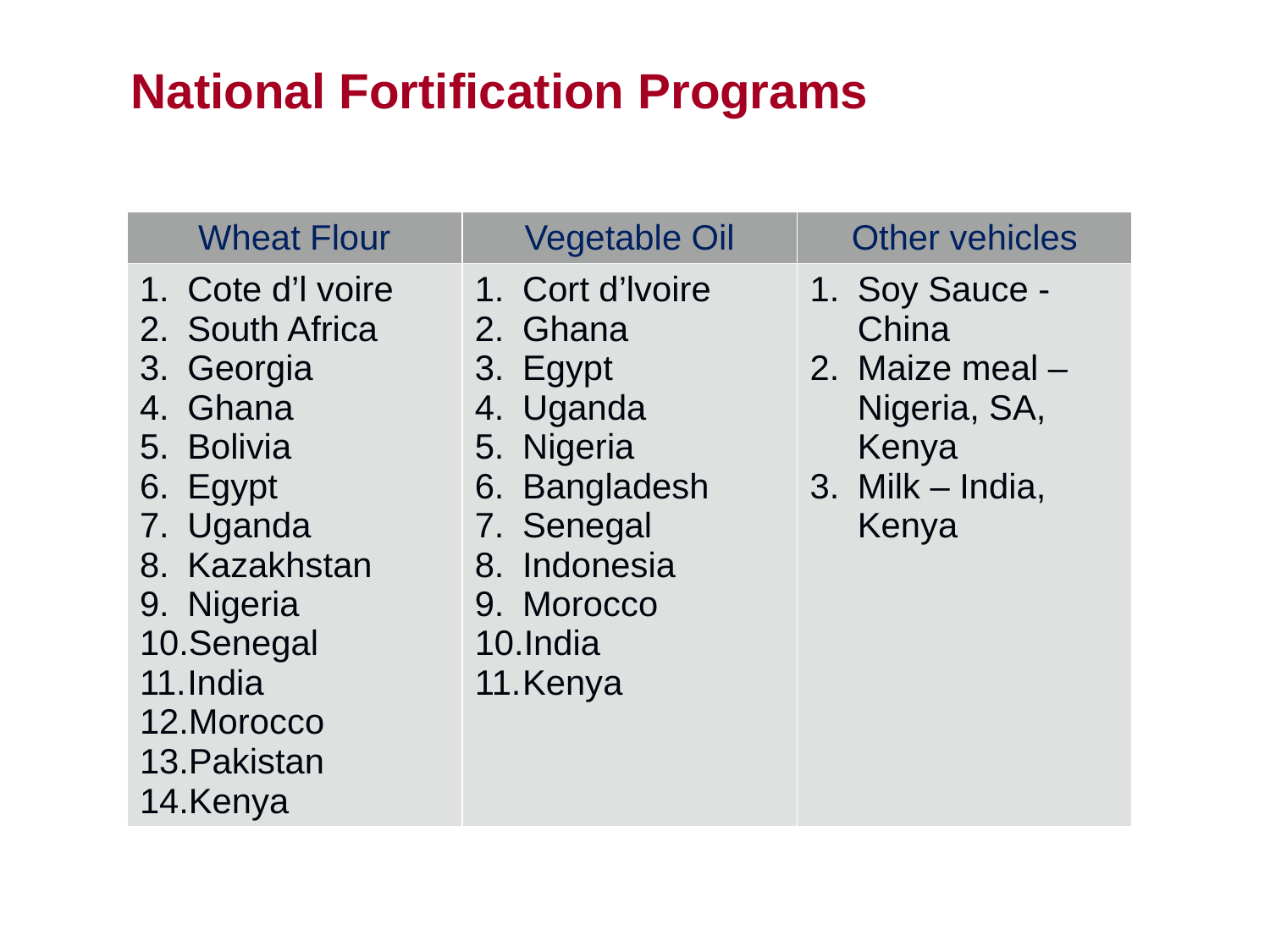

# National Fortification Programs
| Wheat Flour | Vegetable Oil | Other vehicles |
| --- | --- | --- |
| Cote d’l voire South Africa Georgia Ghana Bolivia Egypt Uganda Kazakhstan Nigeria Senegal India Morocco Pakistan Kenya | Cort d’lvoire Ghana Egypt Uganda Nigeria Bangladesh Senegal Indonesia Morocco India Kenya | Soy Sauce - China Maize meal – Nigeria, SA, Kenya Milk – India, Kenya |